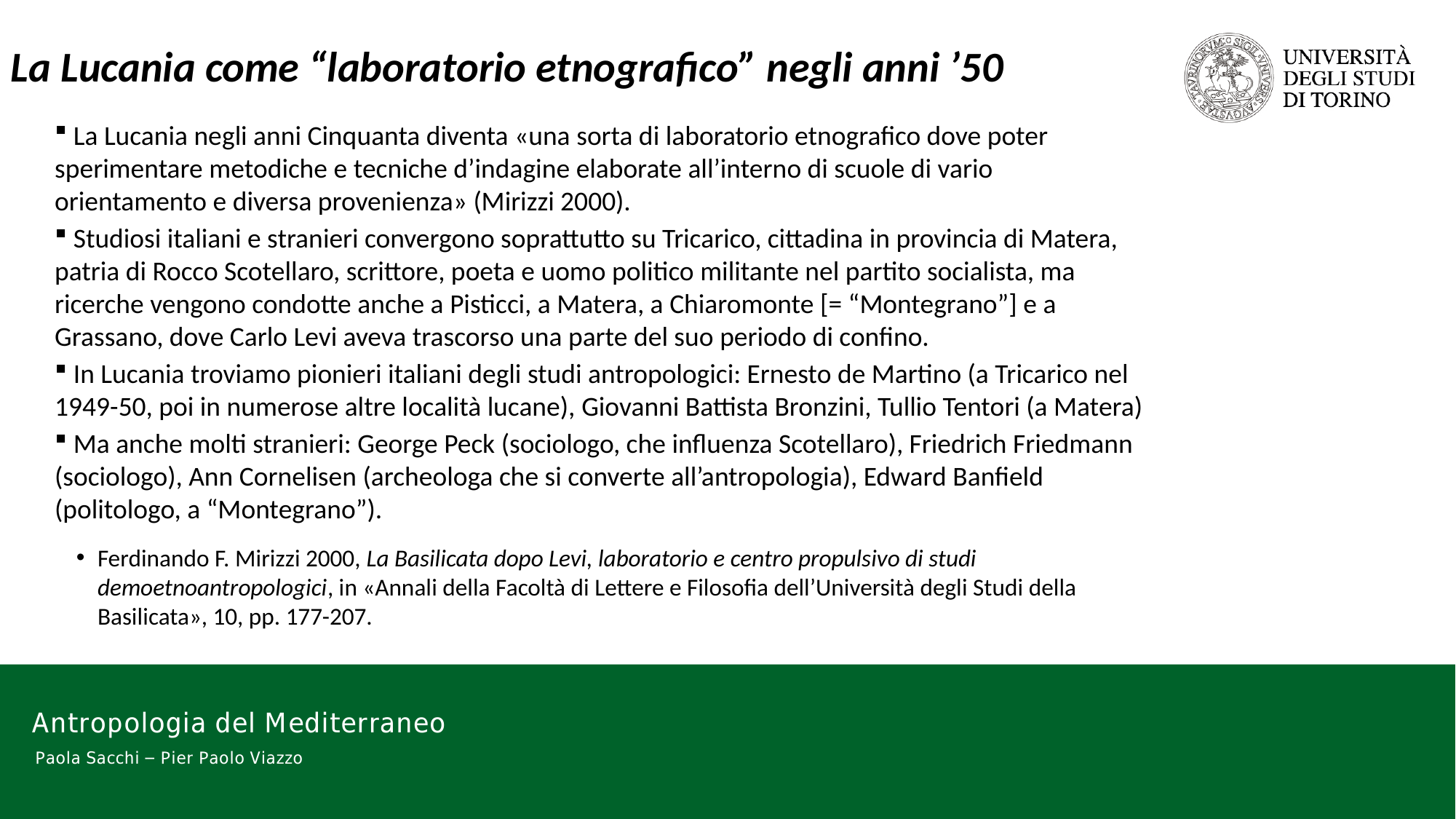

La Lucania come “laboratorio etnografico” negli anni ’50

 La Lucania negli anni Cinquanta diventa «una sorta di laboratorio etnografico dove poter sperimentare metodiche e tecniche d’indagine elaborate all’interno di scuole di vario orientamento e diversa provenienza» (Mirizzi 2000).
 Studiosi italiani e stranieri convergono soprattutto su Tricarico, cittadina in provincia di Matera, patria di Rocco Scotellaro, scrittore, poeta e uomo politico militante nel partito socialista, ma ricerche vengono condotte anche a Pisticci, a Matera, a Chiaromonte [= “Montegrano”] e a Grassano, dove Carlo Levi aveva trascorso una parte del suo periodo di confino.
 In Lucania troviamo pionieri italiani degli studi antropologici: Ernesto de Martino (a Tricarico nel 1949-50, poi in numerose altre località lucane), Giovanni Battista Bronzini, Tullio Tentori (a Matera)
 Ma anche molti stranieri: George Peck (sociologo, che influenza Scotellaro), Friedrich Friedmann (sociologo), Ann Cornelisen (archeologa che si converte all’antropologia), Edward Banfield (politologo, a “Montegrano”).
Ferdinando F. Mirizzi 2000, La Basilicata dopo Levi, laboratorio e centro propulsivo di studi demoetnoantropologici, in «Annali della Facoltà di Lettere e Filosofia dell’Università degli Studi della Basilicata», 10, pp. 177-207.
Antropologia del Mediterraneo

Paola Sacchi – Pier Paolo Viazzo